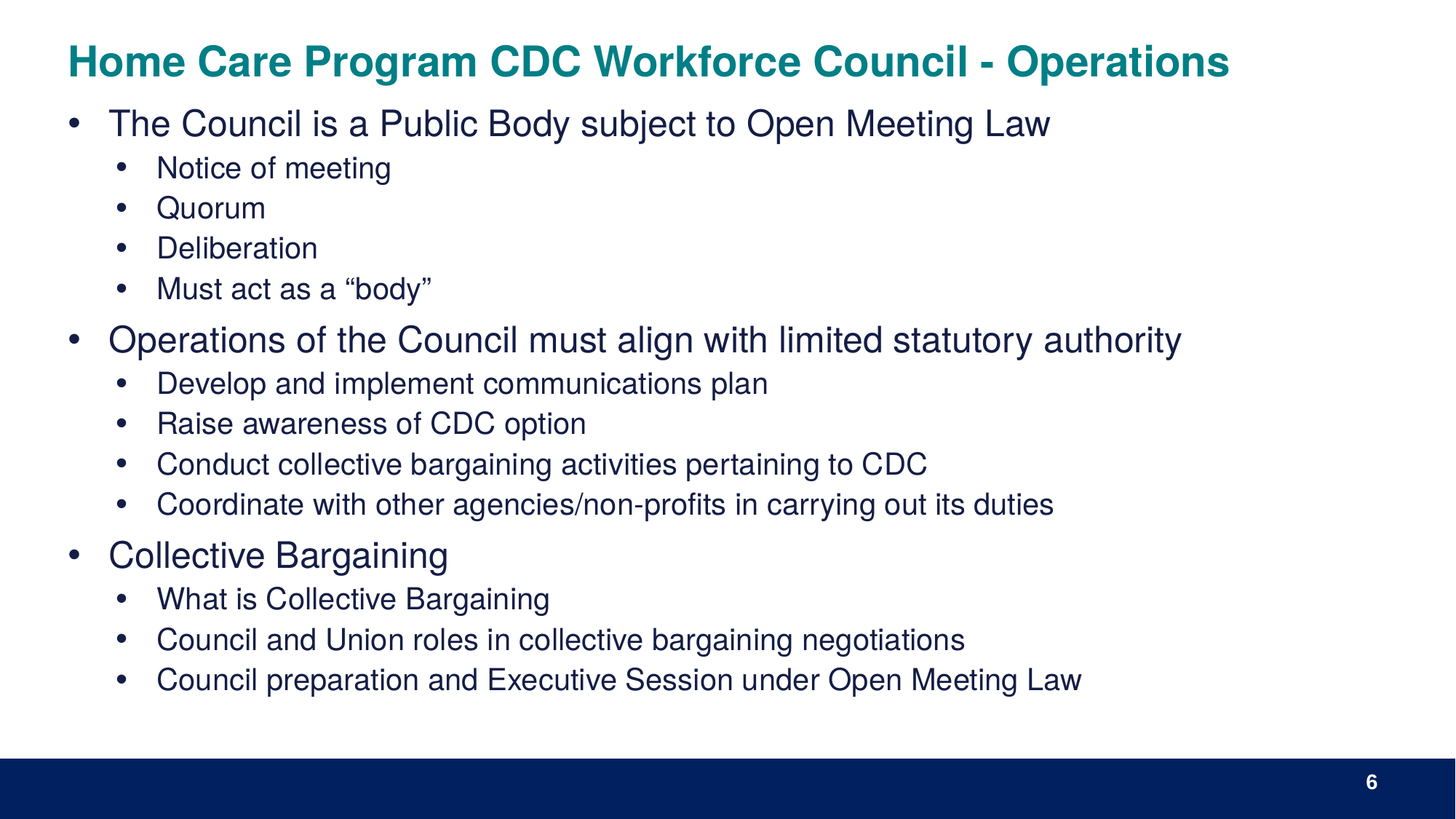

# Home Care Program CDC Workforce Council - Operations
The Council is a Public Body subject to Open Meeting Law
Notice of meeting
Quorum
Deliberation
Must act as a “body”
Operations of the Council must align with limited statutory authority
Develop and implement communications plan
Raise awareness of CDC option
Conduct collective bargaining activities pertaining to CDC
Coordinate with other agencies/non-profits in carrying out its duties
Collective Bargaining
What is Collective Bargaining
Council and Union roles in collective bargaining negotiations
Council preparation and Executive Session under Open Meeting Law